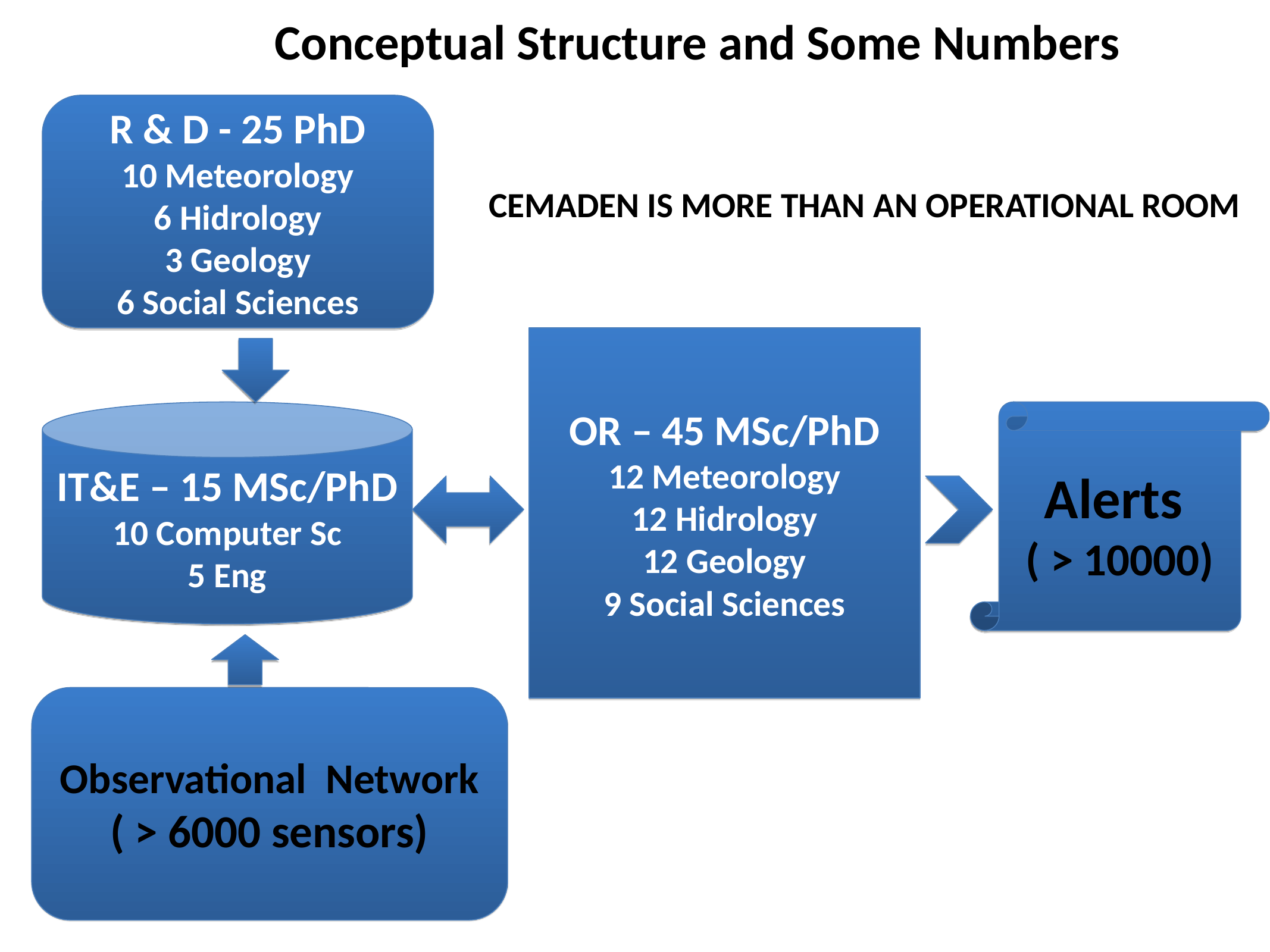

Conceptual Structure and Some Numbers
R & D - 25 PhD
10 Meteorology
6 Hidrology
3 Geology
6 Social Sciences
CEMADEN IS MORE THAN AN OPERATIONAL ROOM
OR – 45 MSc/PhD
12 Meteorology
12 Hidrology
12 Geology
9 Social Sciences

IT&E – 15 MSc/PhD
10 Computer Sc
5 Eng
Alerts
( > 10000)

Observational  Network
( > 6000 sensors)